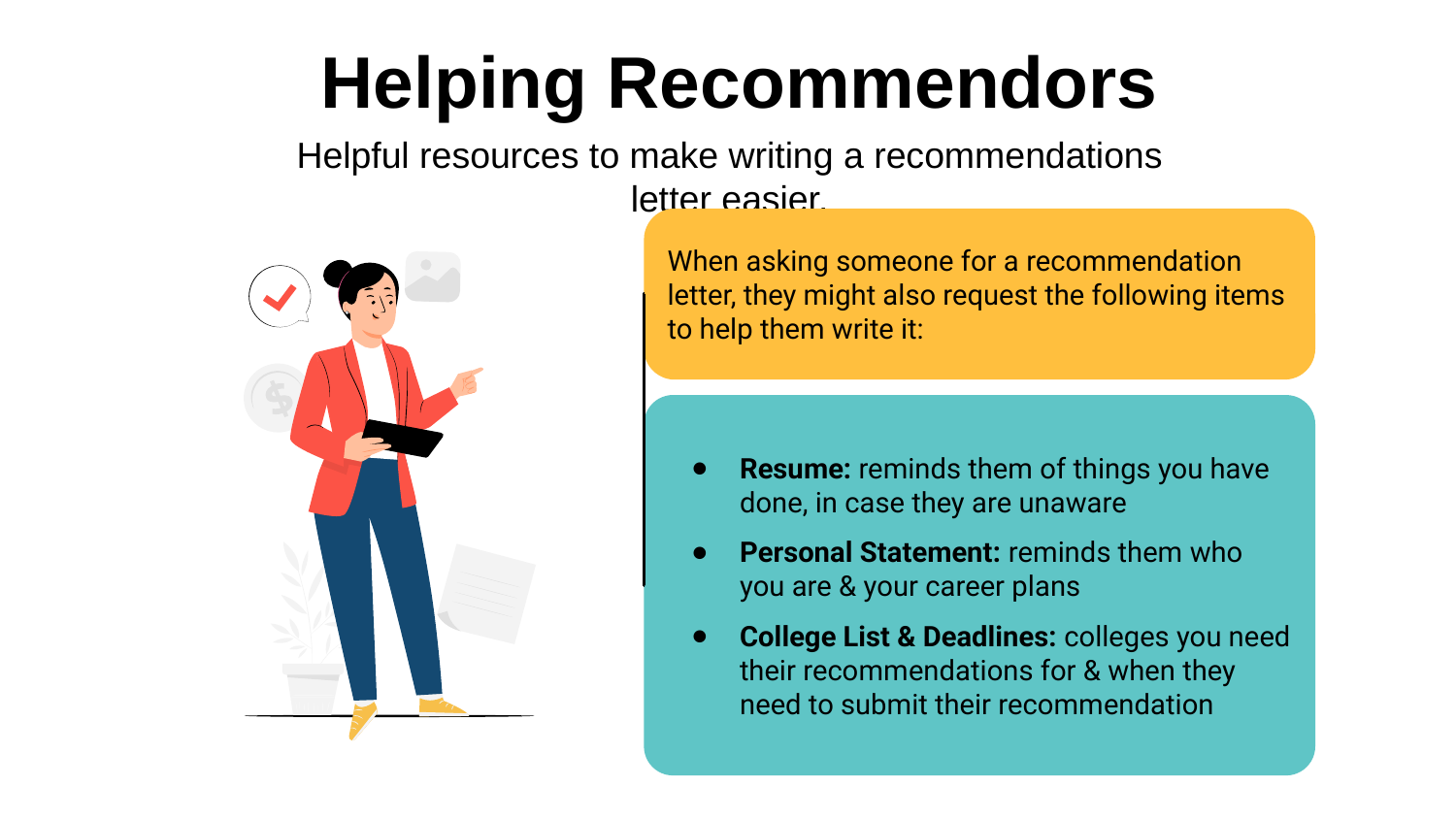

# Helping Recommendors
Helpful resources to make writing a recommendations letter easier.
When asking someone for a recommendation letter, they might also request the following items to help them write it:

Resume: reminds them of things you have done, in case they are unaware
Personal Statement: reminds them who you are & your career plans
College List & Deadlines: colleges you need their recommendations for & when they need to submit their recommendation